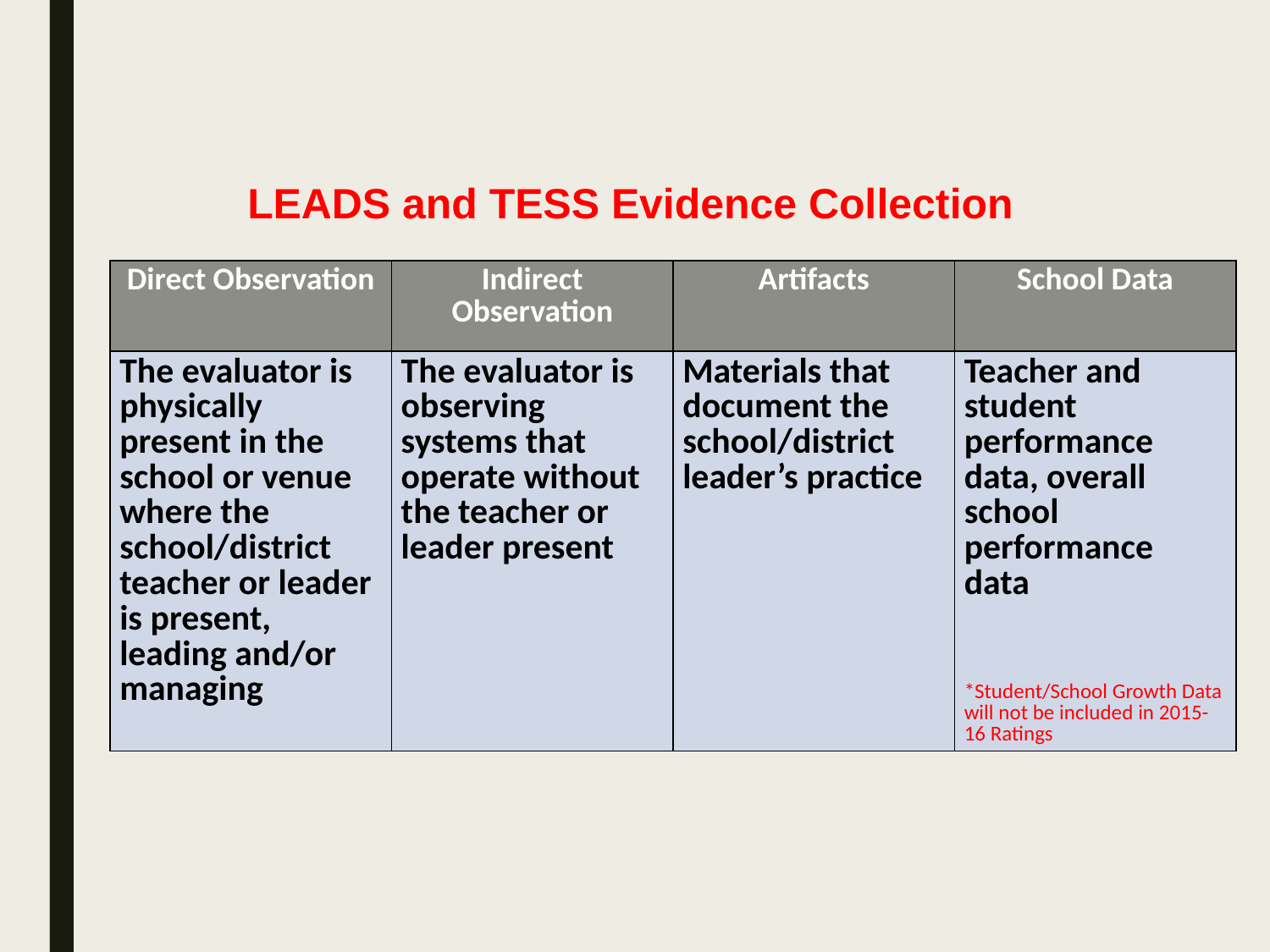

LEADS and TESS Evidence Collection
| Direct Observation | Indirect Observation | Artifacts | School Data |
| --- | --- | --- | --- |
| The evaluator is physically present in the school or venue where the school/district teacher or leader is present, leading and/or managing | The evaluator is observing systems that operate without the teacher or leader present | Materials that document the school/district leader’s practice | Teacher and student performance data, overall school performance data \*Student/School Growth Data will not be included in 2015-16 Ratings |